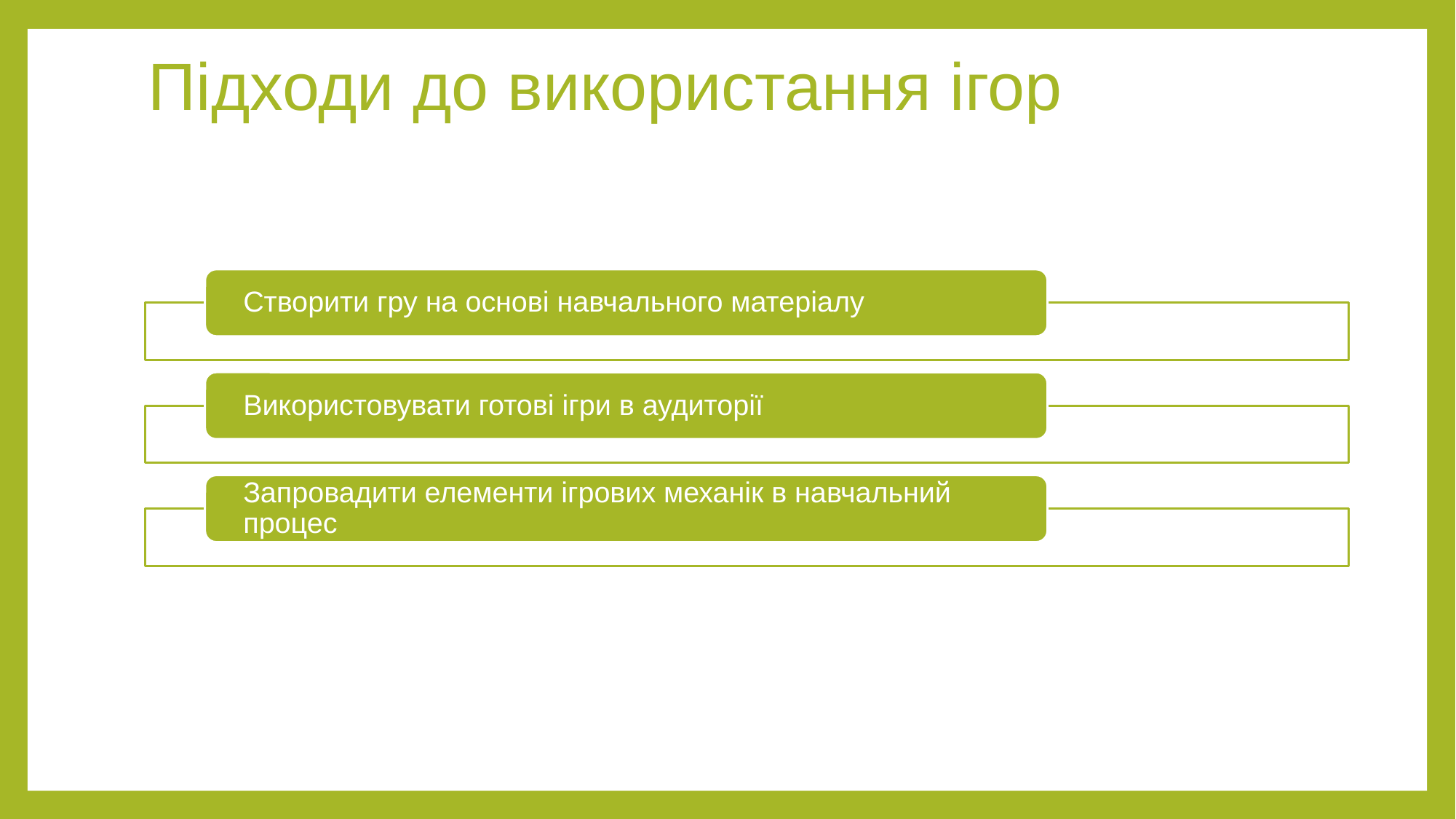

# Підходи до використання ігор
Створити гру на основі навчального матеріалу
Використовувати готові ігри в аудиторії
Запровадити елементи ігрових механік в навчальний процес